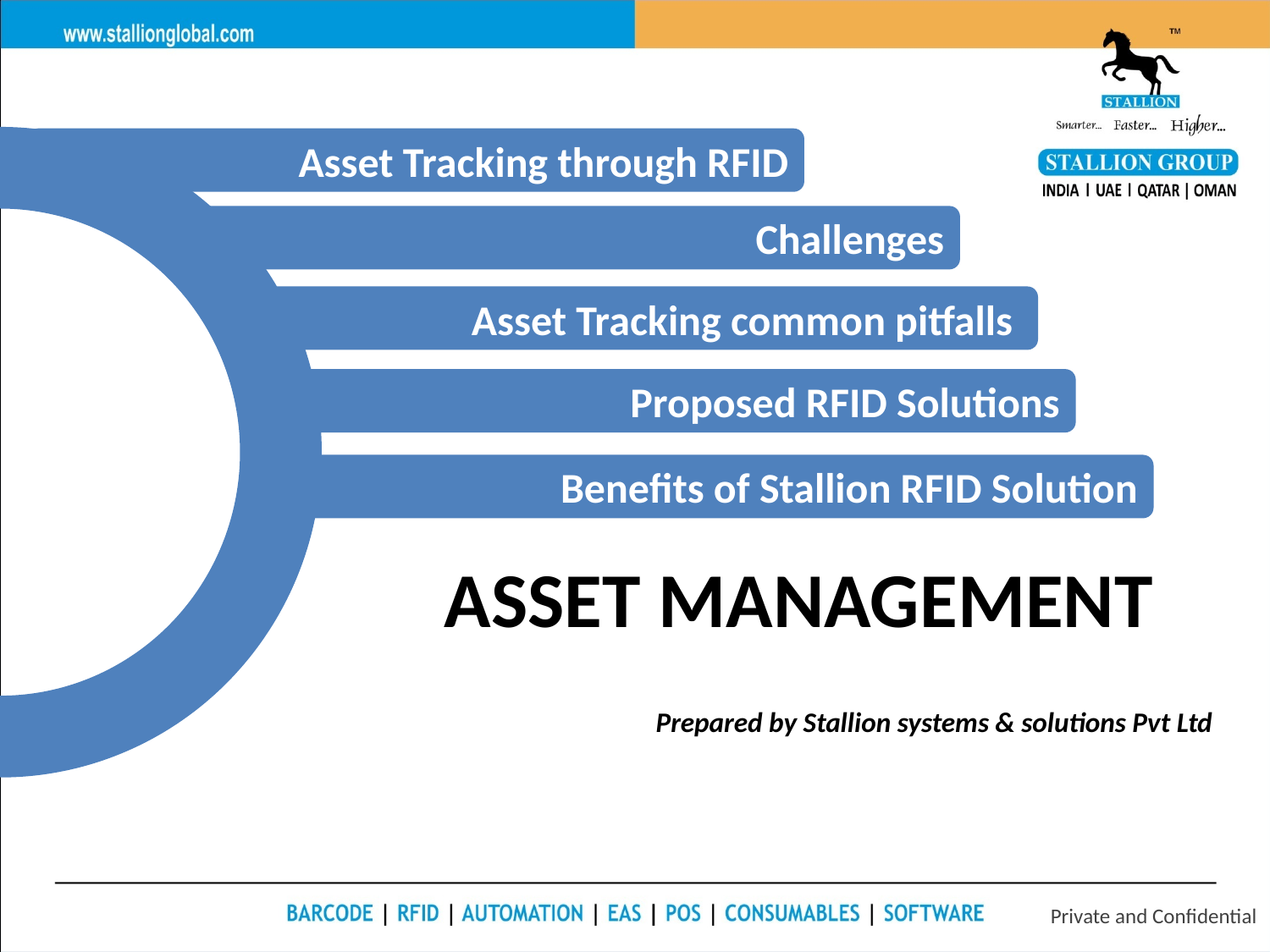

Asset Tracking through RFID

Challenges
Asset Tracking common pitfalls
Proposed RFID Solutions
Benefits of Stallion RFID Solution
ASSET MANAGEMENT
Prepared by Stallion systems & solutions Pvt Ltd
Private and Confidential